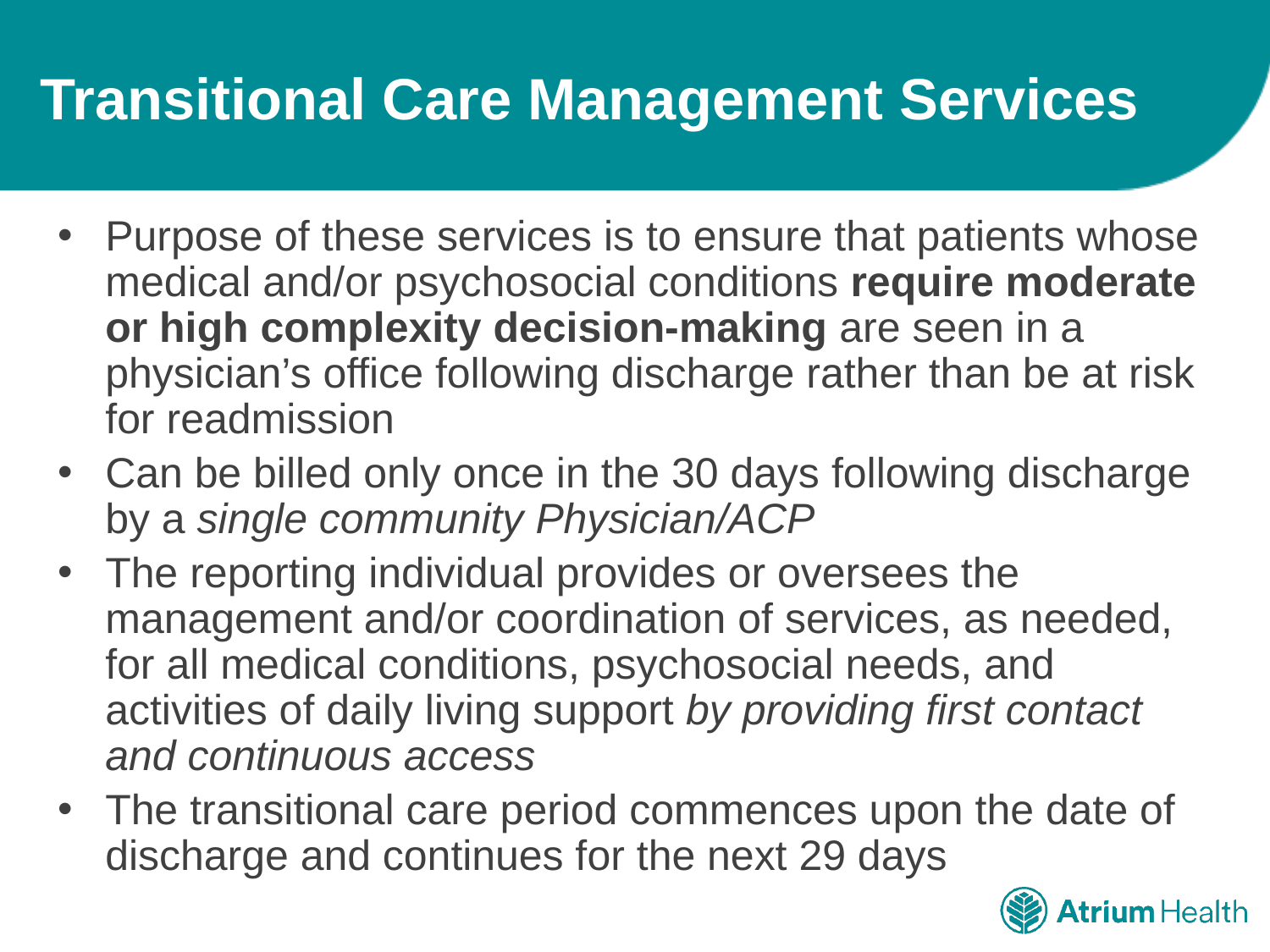

# Transitional Care Management Services
Purpose of these services is to ensure that patients whose medical and/or psychosocial conditions require moderate or high complexity decision-making are seen in a physician’s office following discharge rather than be at risk for readmission
Can be billed only once in the 30 days following discharge by a single community Physician/ACP
The reporting individual provides or oversees the management and/or coordination of services, as needed, for all medical conditions, psychosocial needs, and activities of daily living support by providing first contact and continuous access
The transitional care period commences upon the date of discharge and continues for the next 29 days